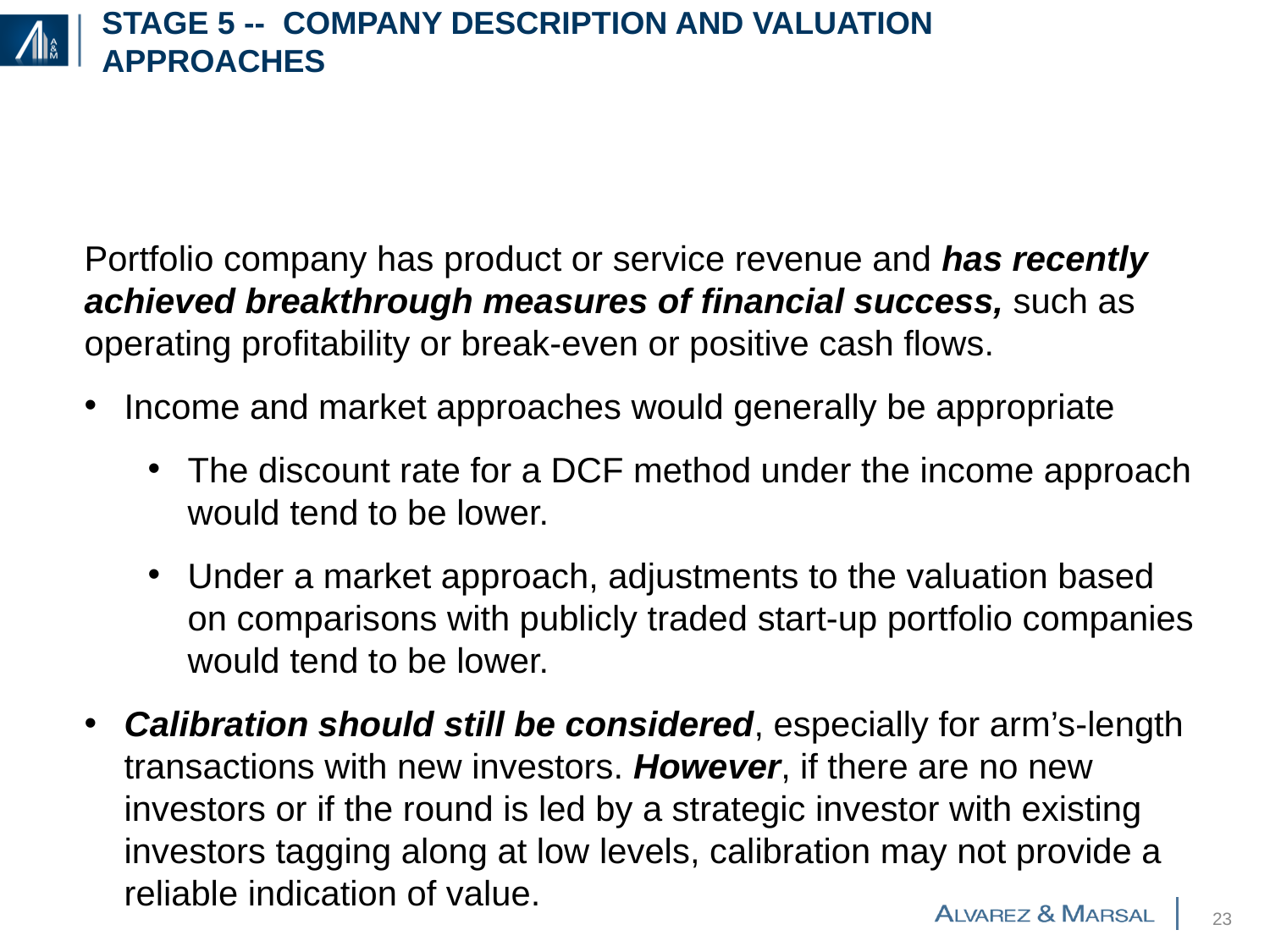

# Stage 5 --  company description and valuation approaches
Portfolio company has product or service revenue and has recently achieved breakthrough measures of financial success, such as operating profitability or break-even or positive cash flows.
Income and market approaches would generally be appropriate
The discount rate for a DCF method under the income approach would tend to be lower.
Under a market approach, adjustments to the valuation based on comparisons with publicly traded start-up portfolio companies would tend to be lower.
Calibration should still be considered, especially for arm’s-length transactions with new investors. However, if there are no new investors or if the round is led by a strategic investor with existing investors tagging along at low levels, calibration may not provide a reliable indication of value.
23